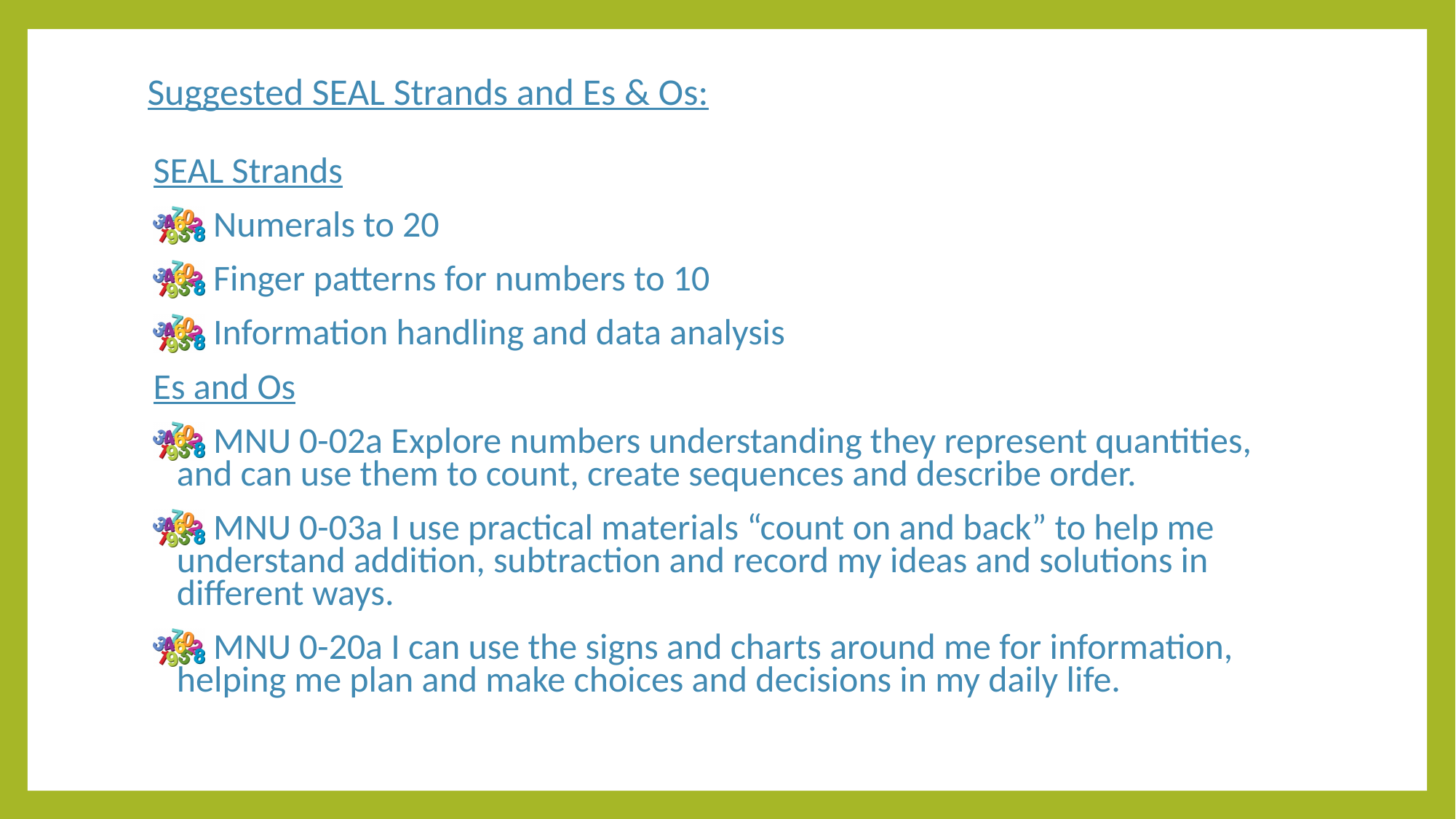

# Suggested SEAL Strands and Es & Os:
SEAL Strands
 Numerals to 20
 Finger patterns for numbers to 10
 Information handling and data analysis
Es and Os
 MNU 0-02a Explore numbers understanding they represent quantities, and can use them to count, create sequences and describe order.
 MNU 0-03a I use practical materials “count on and back” to help me understand addition, subtraction and record my ideas and solutions in different ways.
 MNU 0-20a I can use the signs and charts around me for information, helping me plan and make choices and decisions in my daily life.